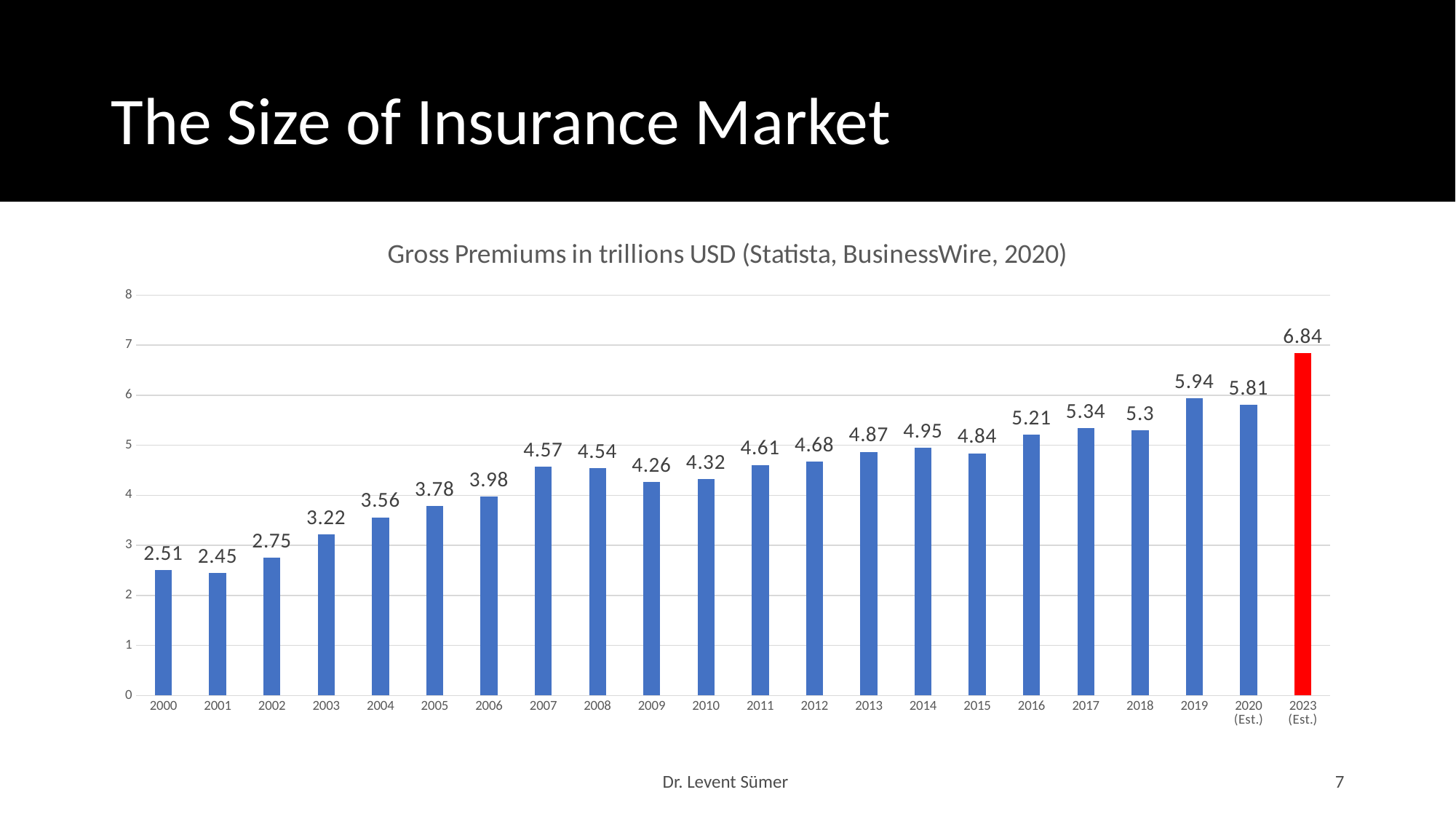

# The Size of Insurance Market

### Chart: Gross Premiums in trillions USD (Statista, BusinessWire, 2020)

| Category | Gross Premiums in trillions USD |
|---|---|
| 2000 | 2.51 |
| 2001 | 2.45 |
| 2002 | 2.75 |
| 2003 | 3.22 |
| 2004 | 3.56 |
| 2005 | 3.78 |
| 2006 | 3.98 |
| 2007 | 4.57 |
| 2008 | 4.54 |
| 2009 | 4.26 |
| 2010 | 4.32 |
| 2011 | 4.61 |
| 2012 | 4.68 |
| 2013 | 4.87 |
| 2014 | 4.95 |
| 2015 | 4.84 |
| 2016 | 5.21 |
| 2017 | 5.34 |
| 2018 | 5.3 |
| 2019 | 5.94 |
| 2020 (Est.) | 5.81 |
| 2023 (Est.) | 6.84 |
Dr. Levent Sümer
7